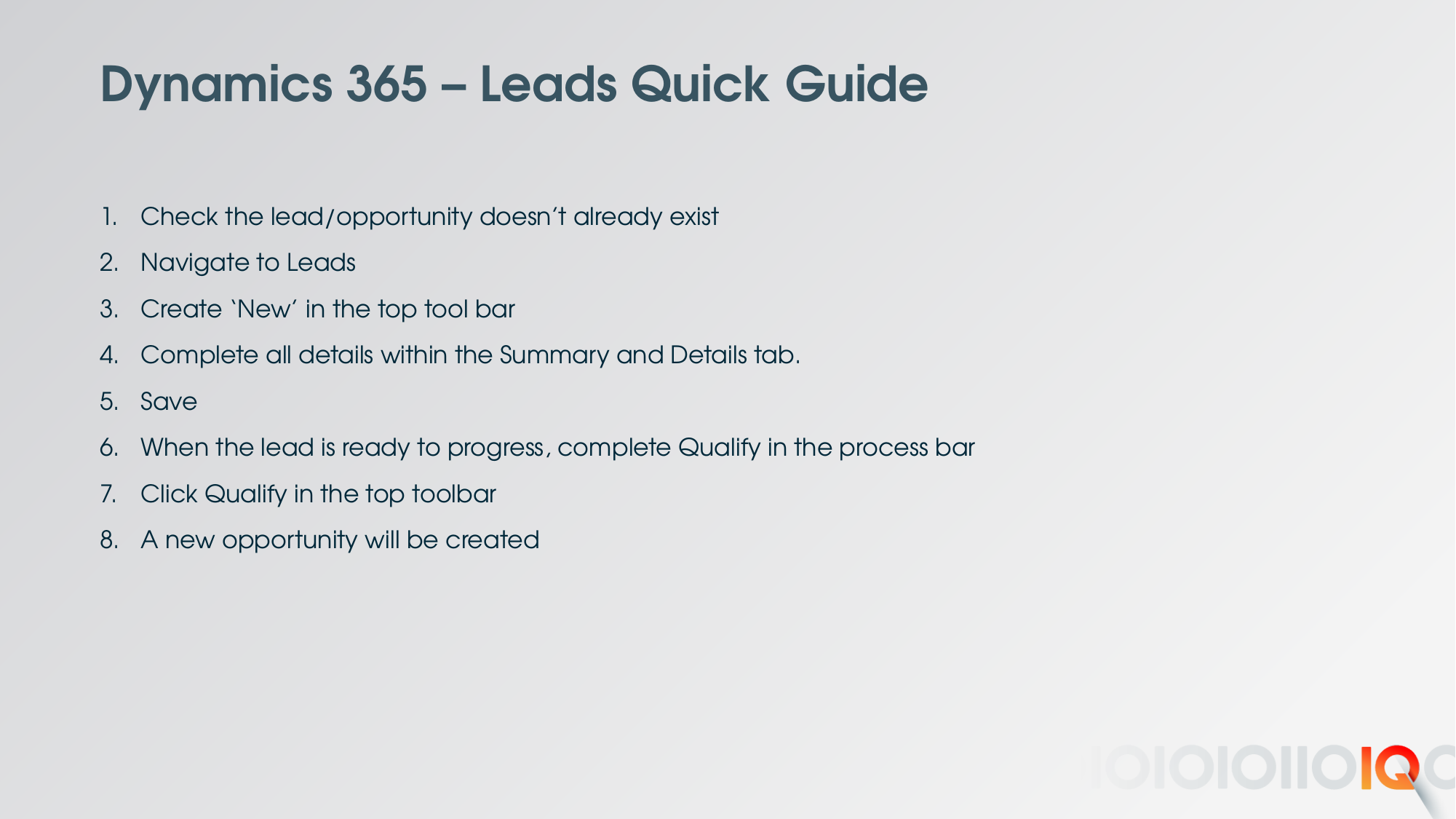

# Dynamics 365 – Leads Quick Guide

Check the lead/opportunity doesn’t already exist
Navigate to Leads
Create ‘New’ in the top tool bar
Complete all details within the Summary and Details tab.
Save
When the lead is ready to progress, complete Qualify in the process bar
Click Qualify in the top toolbar
A new opportunity will be created